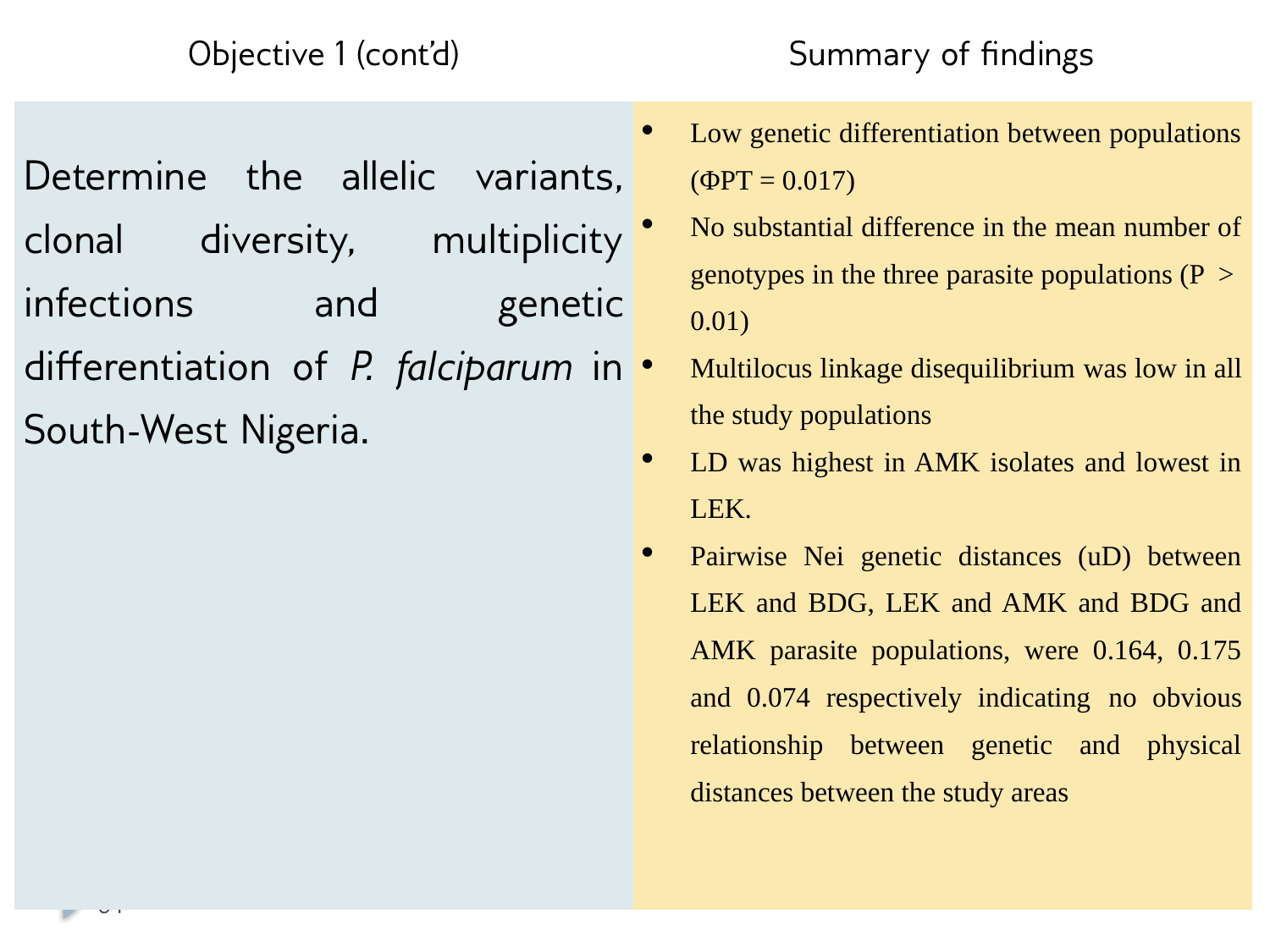

| Objective 1 (cont’d) | Summary of findings |
| --- | --- |
| Determine the allelic variants, clonal diversity, multiplicity infections and genetic differentiation of P. falciparum in South-West Nigeria. | Low genetic differentiation between populations (ΦPT = 0.017) No substantial difference in the mean number of genotypes in the three parasite populations (P > 0.01) Multilocus linkage disequilibrium was low in all the study populations LD was highest in AMK isolates and lowest in LEK. Pairwise Nei genetic distances (uD) between LEK and BDG, LEK and AMK and BDG and AMK parasite populations, were 0.164, 0.175 and 0.074 respectively indicating no obvious relationship between genetic and physical distances between the study areas |
64